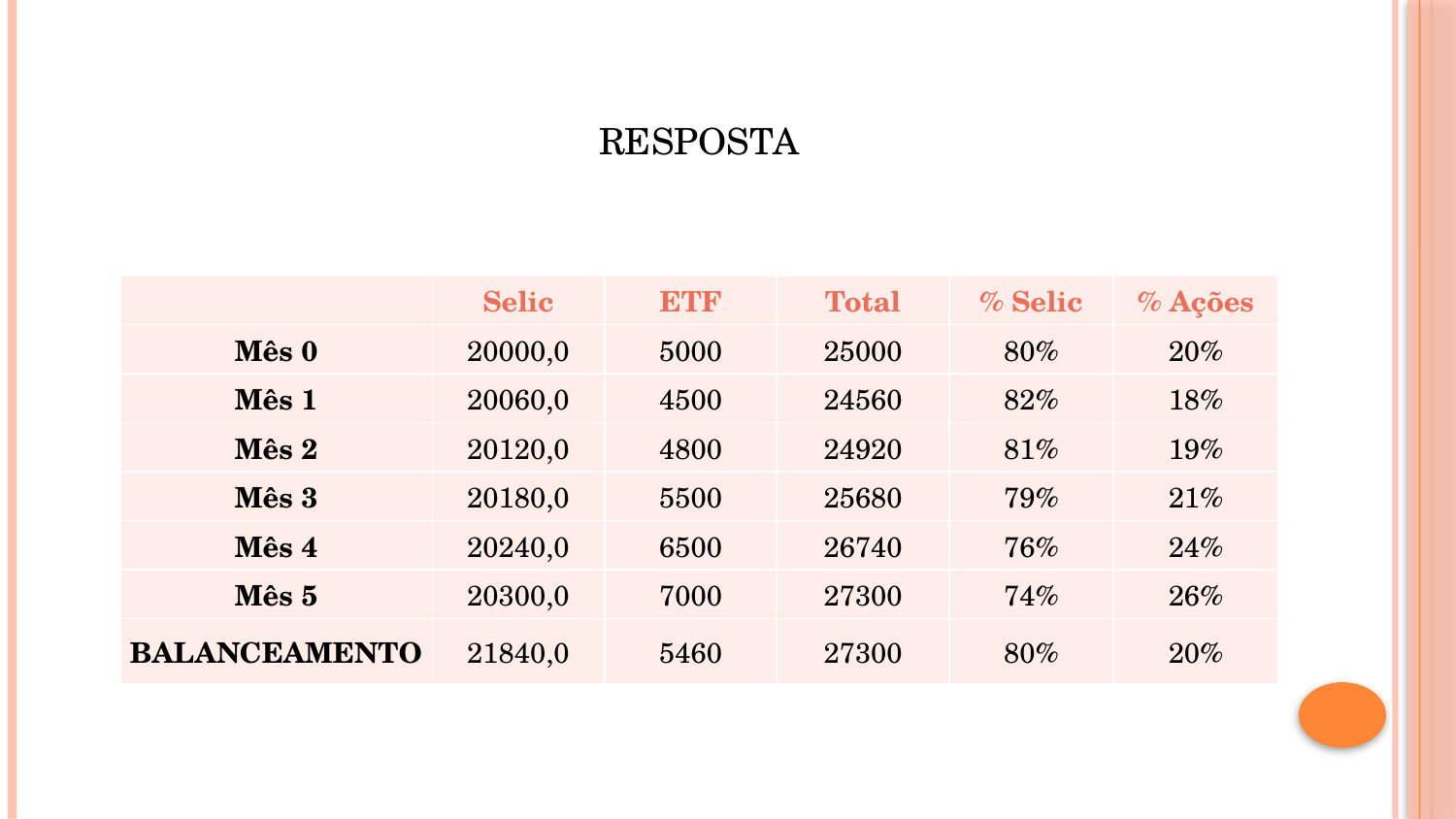

RESPOSTA
|  | Selic | ETF | Total | % Selic | % Ações |
| --- | --- | --- | --- | --- | --- |
| Mês 0 | 20000,0 | 5000 | 25000 | 80% | 20% |
| Mês 1 | 20060,0 | 4500 | 24560 | 82% | 18% |
| Mês 2 | 20120,0 | 4800 | 24920 | 81% | 19% |
| Mês 3 | 20180,0 | 5500 | 25680 | 79% | 21% |
| Mês 4 | 20240,0 | 6500 | 26740 | 76% | 24% |
| Mês 5 | 20300,0 | 7000 | 27300 | 74% | 26% |
| BALANCEAMENTO | 21840,0 | 5460 | 27300 | 80% | 20% |